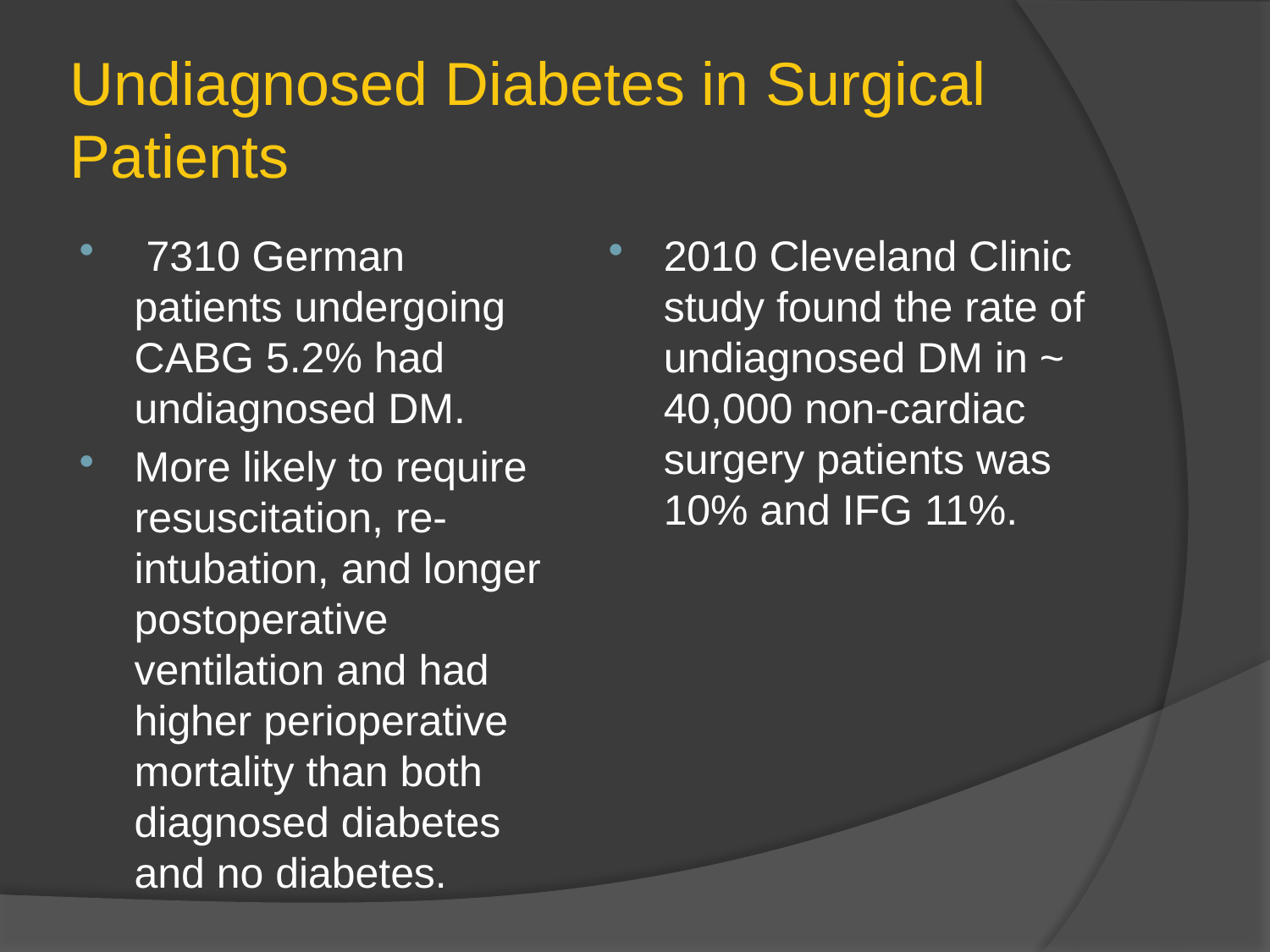

# Undiagnosed Diabetes in Surgical Patients
 7310 German patients undergoing CABG 5.2% had undiagnosed DM.
More likely to require resuscitation, re-intubation, and longer postoperative ventilation and had higher perioperative mortality than both diagnosed diabetes and no diabetes.
2010 Cleveland Clinic study found the rate of undiagnosed DM in ~ 40,000 non-cardiac surgery patients was 10% and IFG 11%.